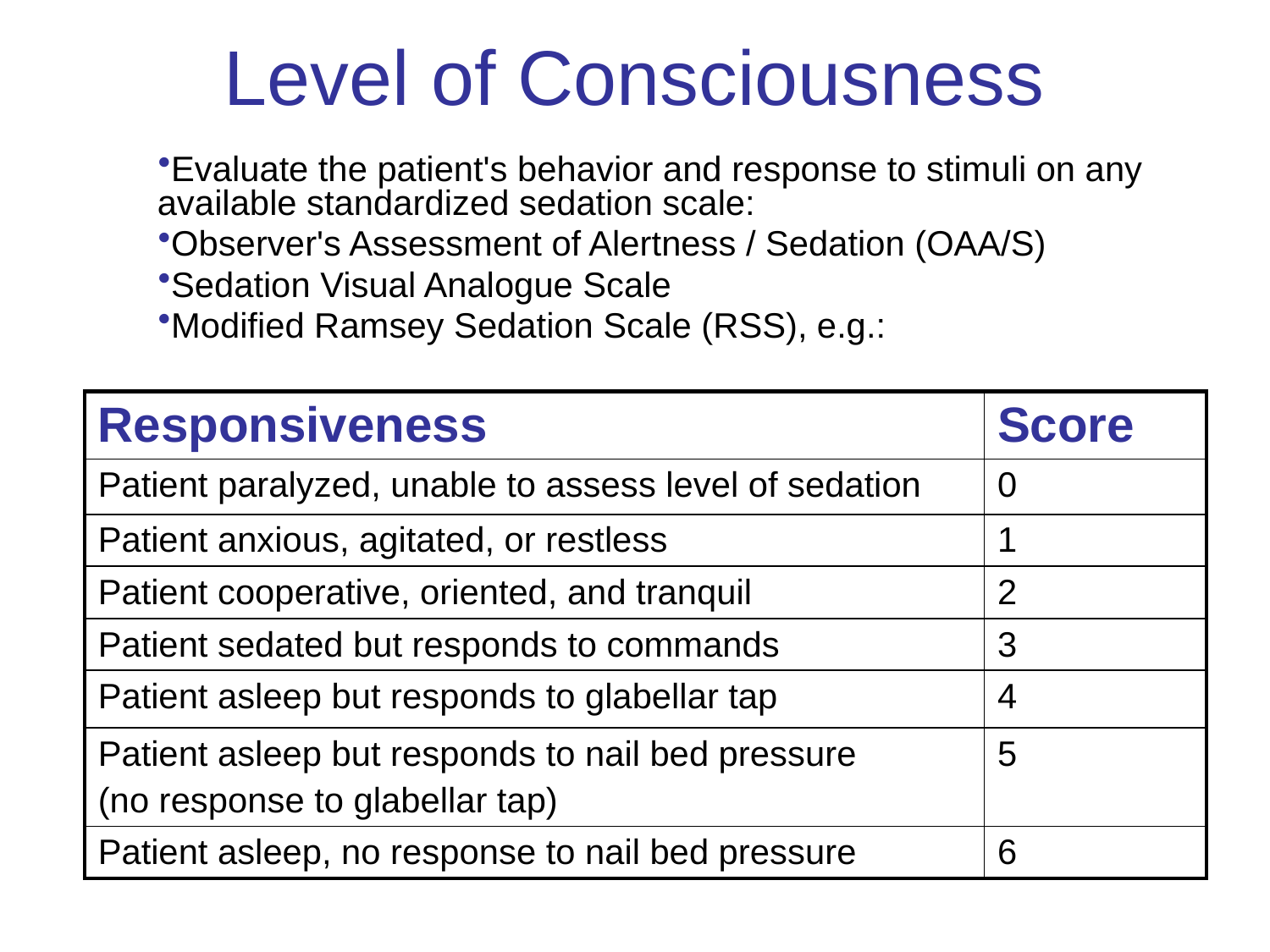

# Level of Consciousness
Evaluate the patient's behavior and response to stimuli on any available standardized sedation scale:
Observer's Assessment of Alertness / Sedation (OAA/S)
Sedation Visual Analogue Scale
Modified Ramsey Sedation Scale (RSS), e.g.:
| Responsiveness | Score |
| --- | --- |
| Patient paralyzed, unable to assess level of sedation | 0 |
| Patient anxious, agitated, or restless | 1 |
| Patient cooperative, oriented, and tranquil | 2 |
| Patient sedated but responds to commands | 3 |
| Patient asleep but responds to glabellar tap | 4 |
| Patient asleep but responds to nail bed pressure (no response to glabellar tap) | 5 |
| Patient asleep, no response to nail bed pressure | 6 |